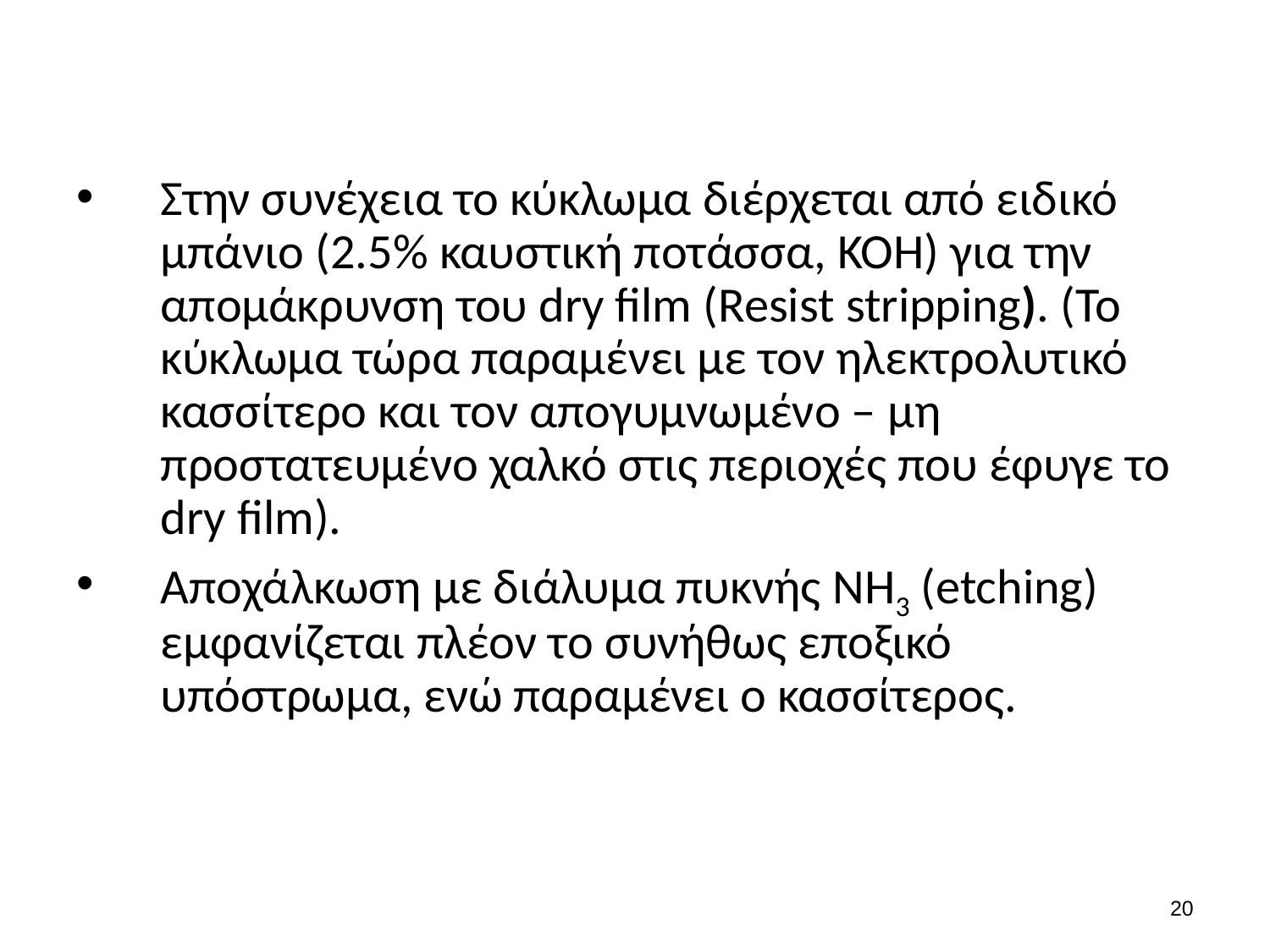

#
Στην συνέχεια το κύκλωμα διέρχεται από ειδικό μπάνιο (2.5% καυστική ποτάσσα, ΚΟΗ) για την απομάκρυνση του dry film (Resist stripping). (Το κύκλωμα τώρα παραμένει με τον ηλεκτρολυτικό κασσίτερο και τον απογυμνωμένο – μη προστατευμένο χαλκό στις περιοχές που έφυγε το dry film).
Αποχάλκωση με διάλυμα πυκνής NH3 (etching) εμφανίζεται πλέον το συνήθως εποξικό υπόστρωμα, ενώ παραμένει ο κασσίτερος.
20